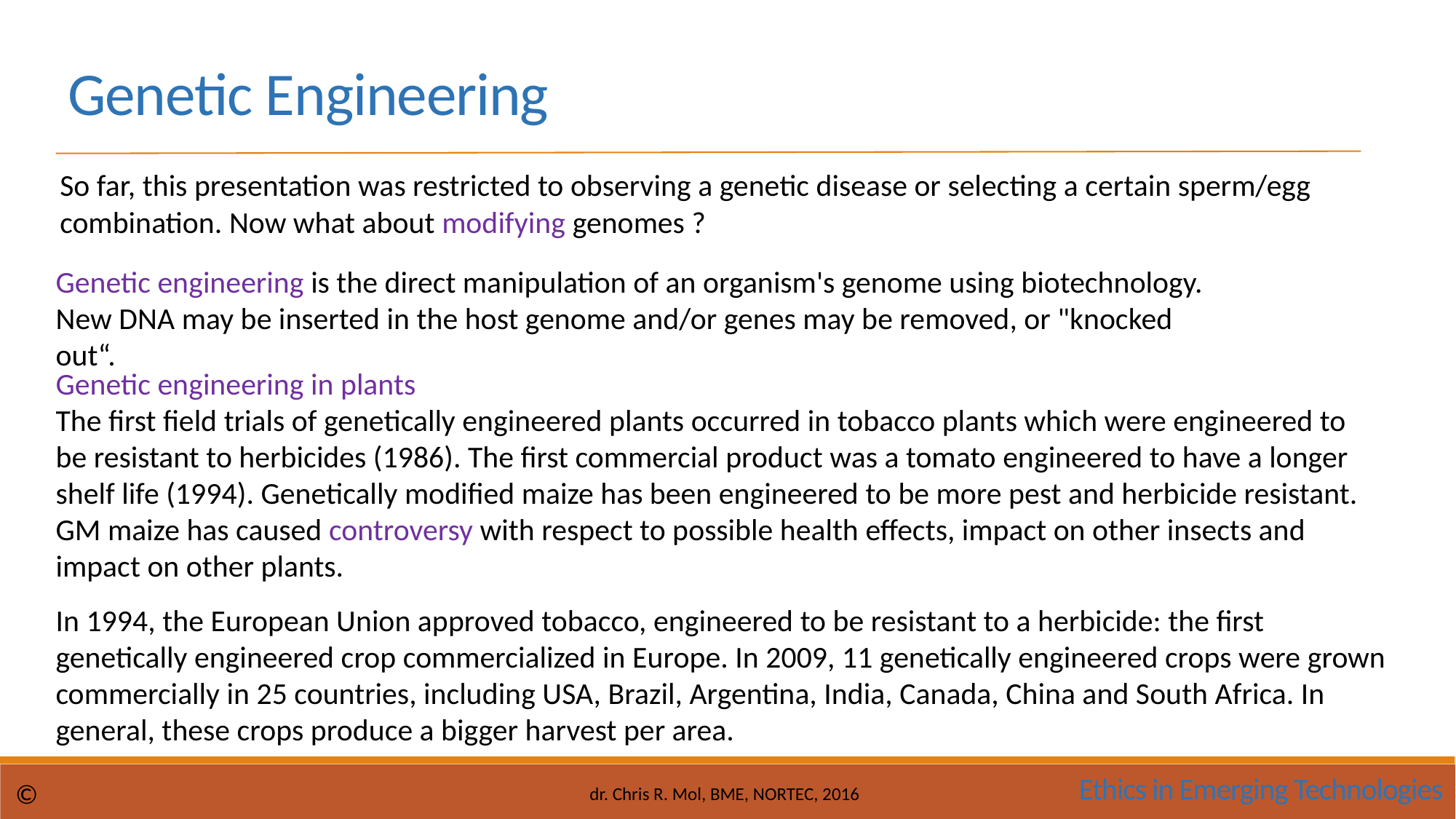

Genetic Engineering
So far, this presentation was restricted to observing a genetic disease or selecting a certain sperm/egg combination. Now what about modifying genomes ?
Genetic engineering is the direct manipulation of an organism's genome using biotechnology. New DNA may be inserted in the host genome and/or genes may be removed, or "knocked out“.
Genetic engineering in plants
The first field trials of genetically engineered plants occurred in tobacco plants which were engineered to be resistant to herbicides (1986). The first commercial product was a tomato engineered to have a longer shelf life (1994). Genetically modified maize has been engineered to be more pest and herbicide resistant. GM maize has caused controversy with respect to possible health effects, impact on other insects and impact on other plants.
In 1994, the European Union approved tobacco, engineered to be resistant to a herbicide: the first genetically engineered crop commercialized in Europe. In 2009, 11 genetically engineered crops were grown commercially in 25 countries, including USA, Brazil, Argentina, India, Canada, China and South Africa. In general, these crops produce a bigger harvest per area.
Ethics in Emerging Technologies
©
dr. Chris R. Mol, BME, NORTEC, 2016